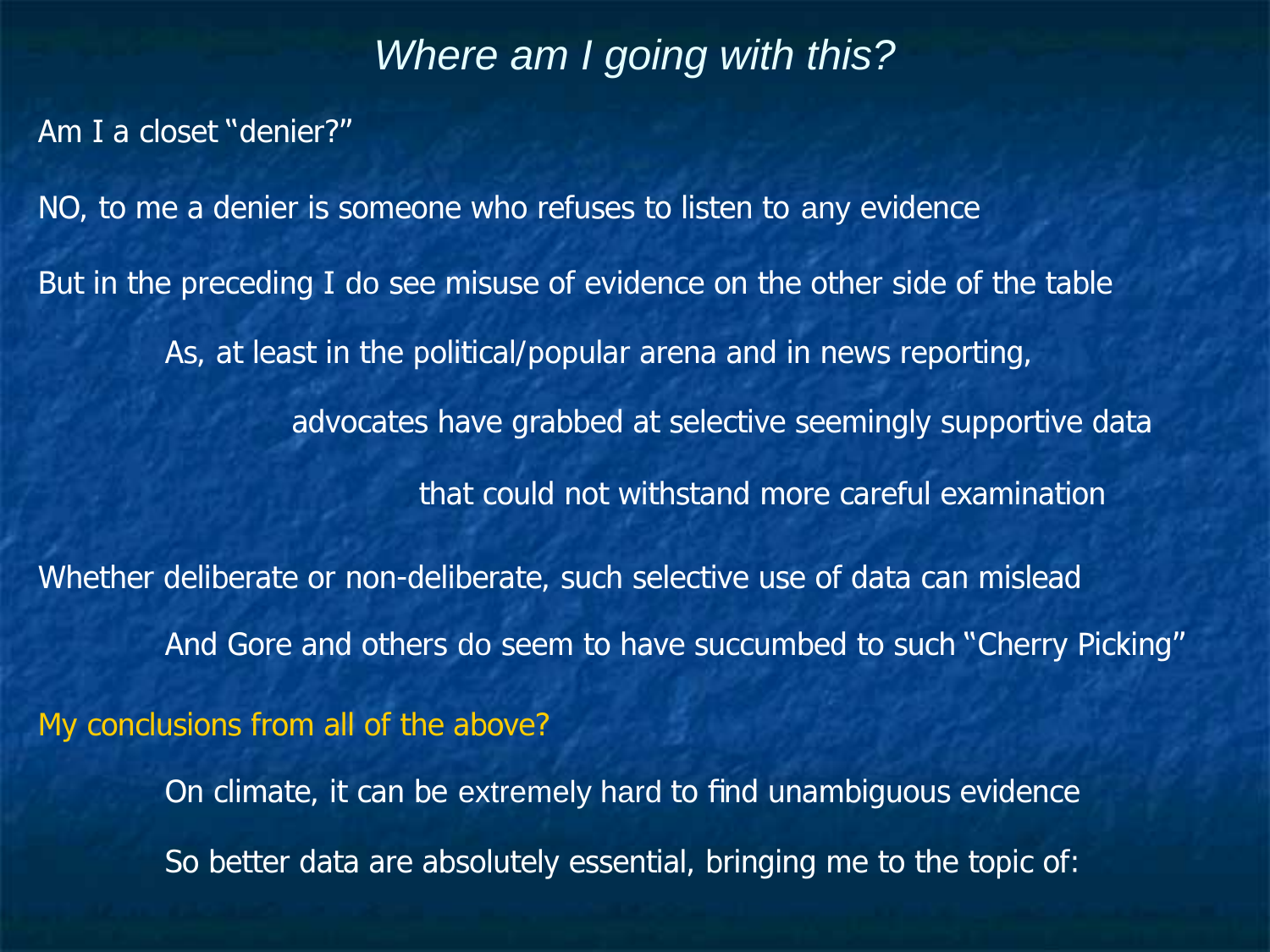

# Where am I going with this?
Am I a closet “denier?”

NO, to me a denier is someone who refuses to listen to any evidence

But in the preceding I do see misuse of evidence on the other side of the table

	As, at least in the political/popular arena and in news reporting,

		advocates have grabbed at selective seemingly supportive data

			that could not withstand more careful examination

Whether deliberate or non-deliberate, such selective use of data can mislead

	And Gore and others do seem to have succumbed to such “Cherry Picking”

My conclusions from all of the above?

	On climate, it can be extremely hard to find unambiguous evidence

	So better data are absolutely essential, bringing me to the topic of: